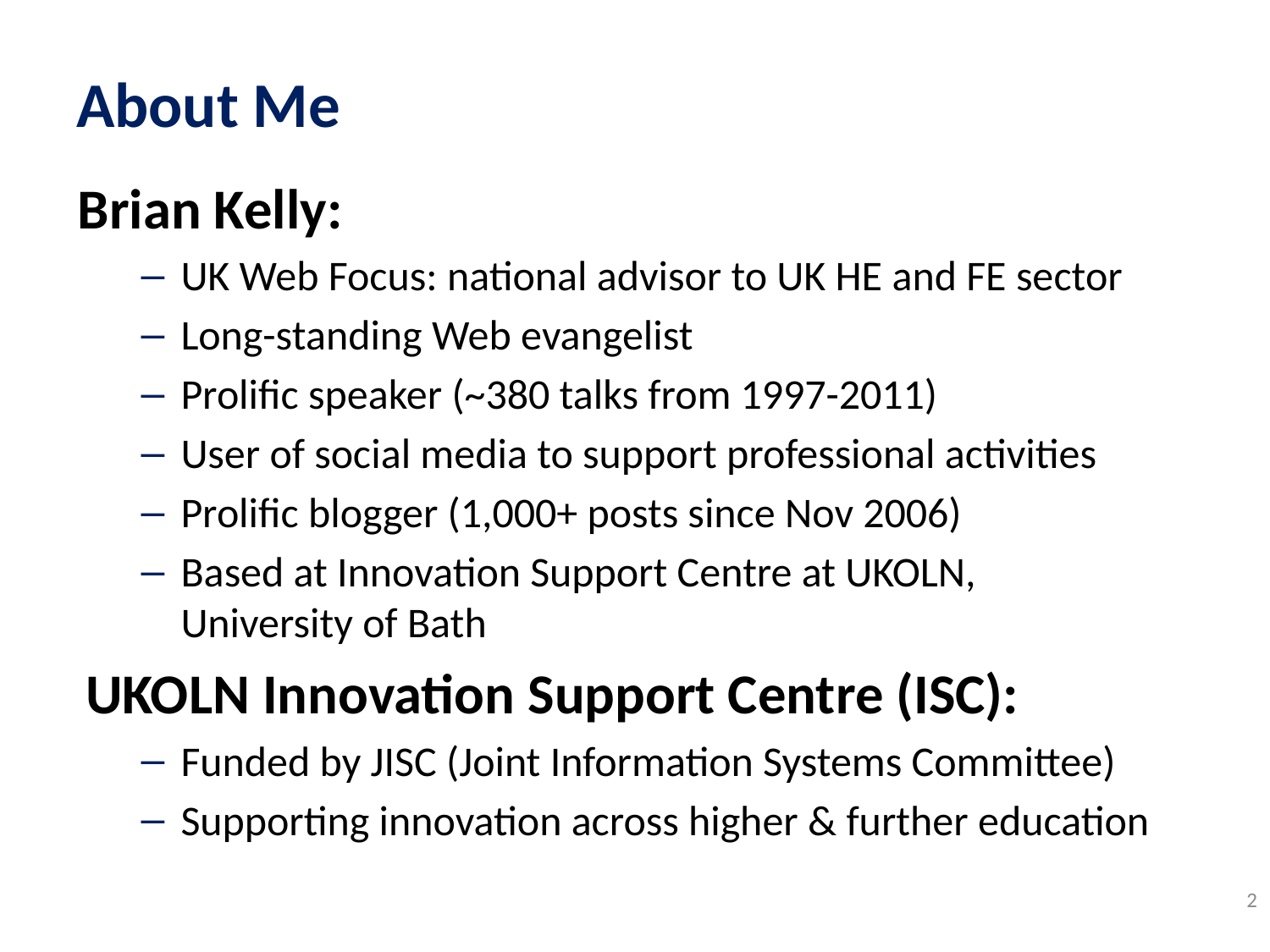

# About Me
Brian Kelly:
UK Web Focus: national advisor to UK HE and FE sector
Long-standing Web evangelist
Prolific speaker (~380 talks from 1997-2011)
User of social media to support professional activities
Prolific blogger (1,000+ posts since Nov 2006)
Based at Innovation Support Centre at UKOLN,
University of Bath
UKOLN Innovation Support Centre (ISC):
Funded by JISC (Joint Information Systems Committee)
Supporting innovation across higher & further education
2